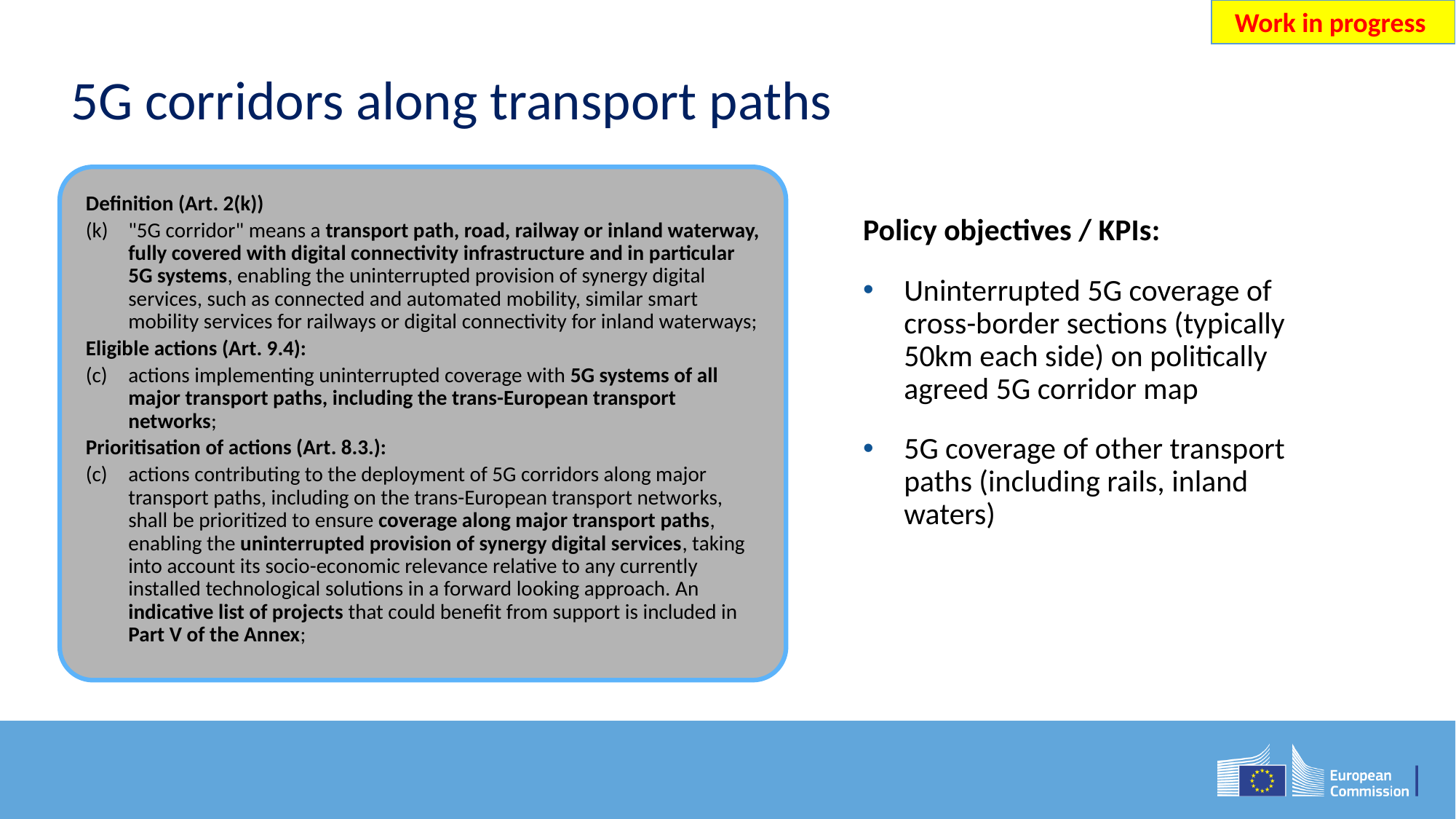

Work in progress
# 5G corridors along transport paths

Definition (Art. 2(k))
(k) 	"5G corridor" means a transport path, road, railway or inland waterway, fully covered with digital connectivity infrastructure and in particular 5G systems, enabling the uninterrupted provision of synergy digital services, such as connected and automated mobility, similar smart mobility services for railways or digital connectivity for inland waterways;
Eligible actions (Art. 9.4):
(c)   	actions implementing uninterrupted coverage with 5G systems of all major transport paths, including the trans-European transport networks;
Prioritisation of actions (Art. 8.3.):
(c) 	actions contributing to the deployment of 5G corridors along major transport paths, including on the trans-European transport networks, shall be prioritized to ensure coverage along major transport paths, enabling the uninterrupted provision of synergy digital services, taking into account its socio-economic relevance relative to any currently installed technological solutions in a forward looking approach. An indicative list of projects that could benefit from support is included in Part V of the Annex;
Policy objectives / KPIs:
Uninterrupted 5G coverage of cross-border sections (typically 50km each side) on politically agreed 5G corridor map
5G coverage of other transport paths (including rails, inland waters)